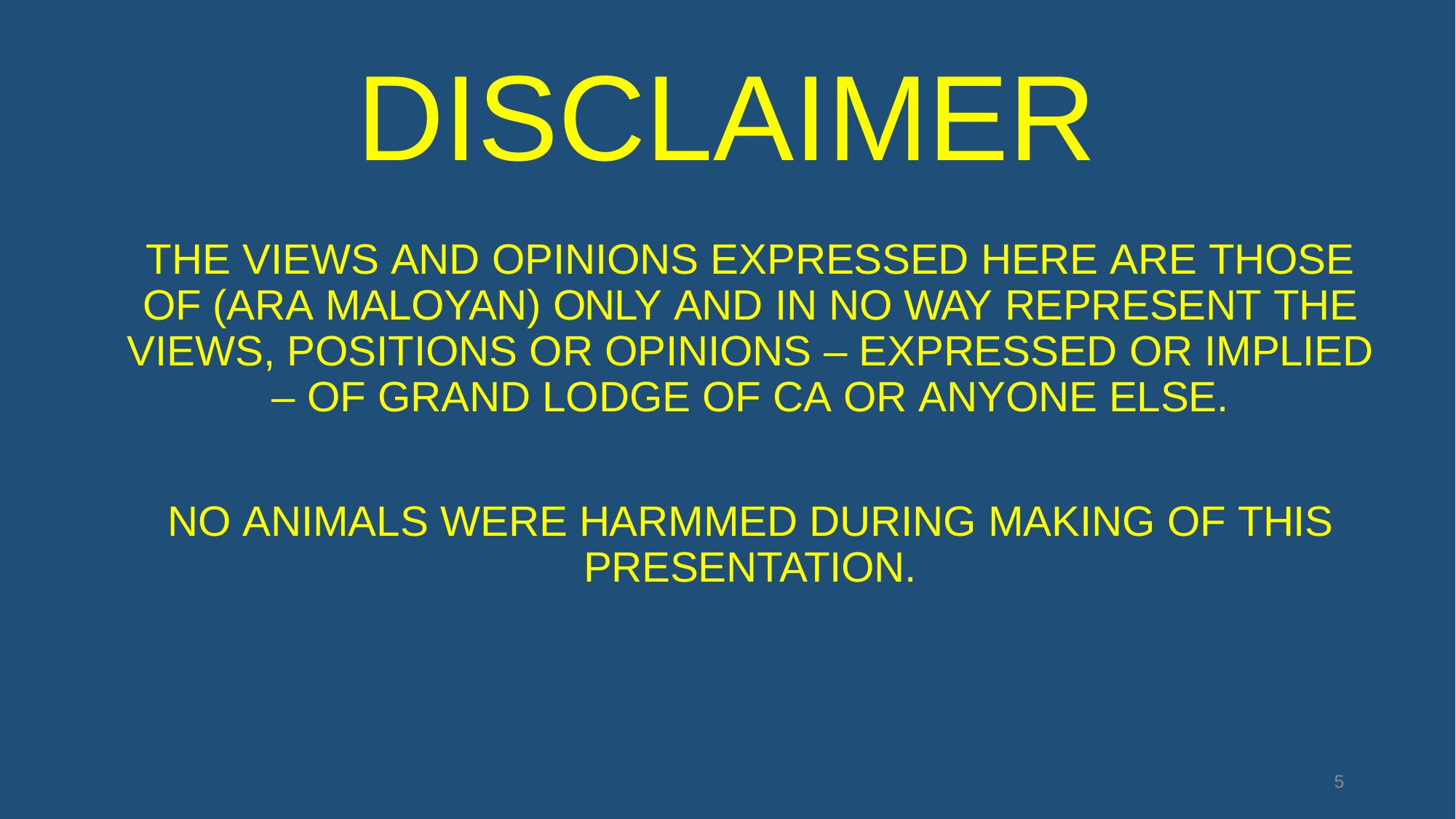

# DISCLAIMER
THE VIEWS AND OPINIONS EXPRESSED HERE ARE THOSE OF (ARA MALOYAN) ONLY AND IN NO WAY REPRESENT THE VIEWS, POSITIONS OR OPINIONS – EXPRESSED OR IMPLIED – OF GRAND LODGE OF CA OR ANYONE ELSE.

NO ANIMALS WERE HARMMED DURING MAKING OF THIS PRESENTATION.
5